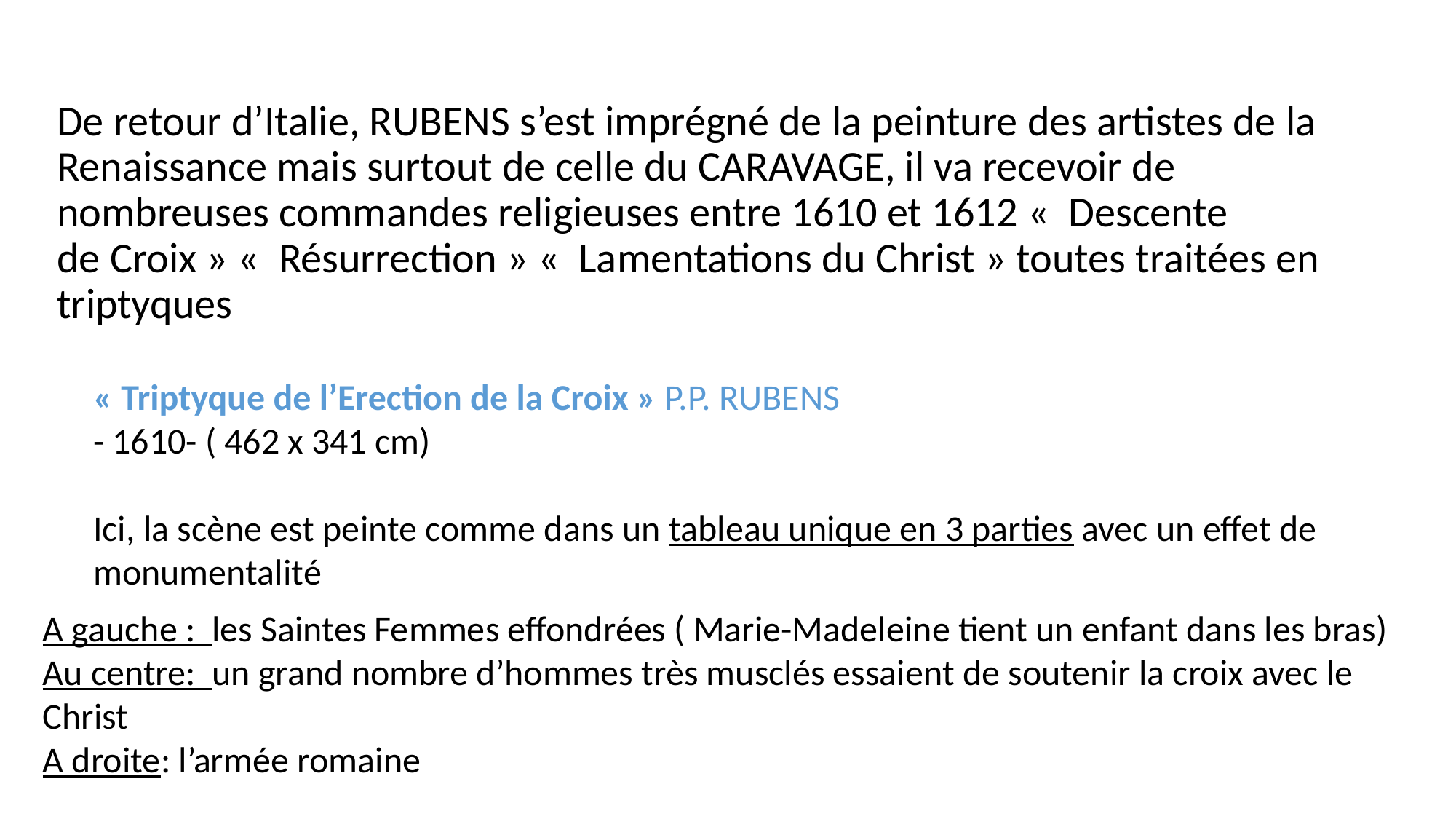

# De retour d’Italie, RUBENS s’est imprégné de la peinture des artistes de la Renaissance mais surtout de celle du CARAVAGE, il va recevoir de nombreuses commandes religieuses entre 1610 et 1612 «  Descente de Croix » «  Résurrection » «  Lamentations du Christ » toutes traitées en triptyques
« Triptyque de l’Erection de la Croix » P.P. RUBENS
- 1610- ( 462 x 341 cm)
Ici, la scène est peinte comme dans un tableau unique en 3 parties avec un effet de monumentalité
A gauche :  les Saintes Femmes effondrées ( Marie-Madeleine tient un enfant dans les bras)
Au centre:  un grand nombre d’hommes très musclés essaient de soutenir la croix avec le Christ
A droite: l’armée romaine